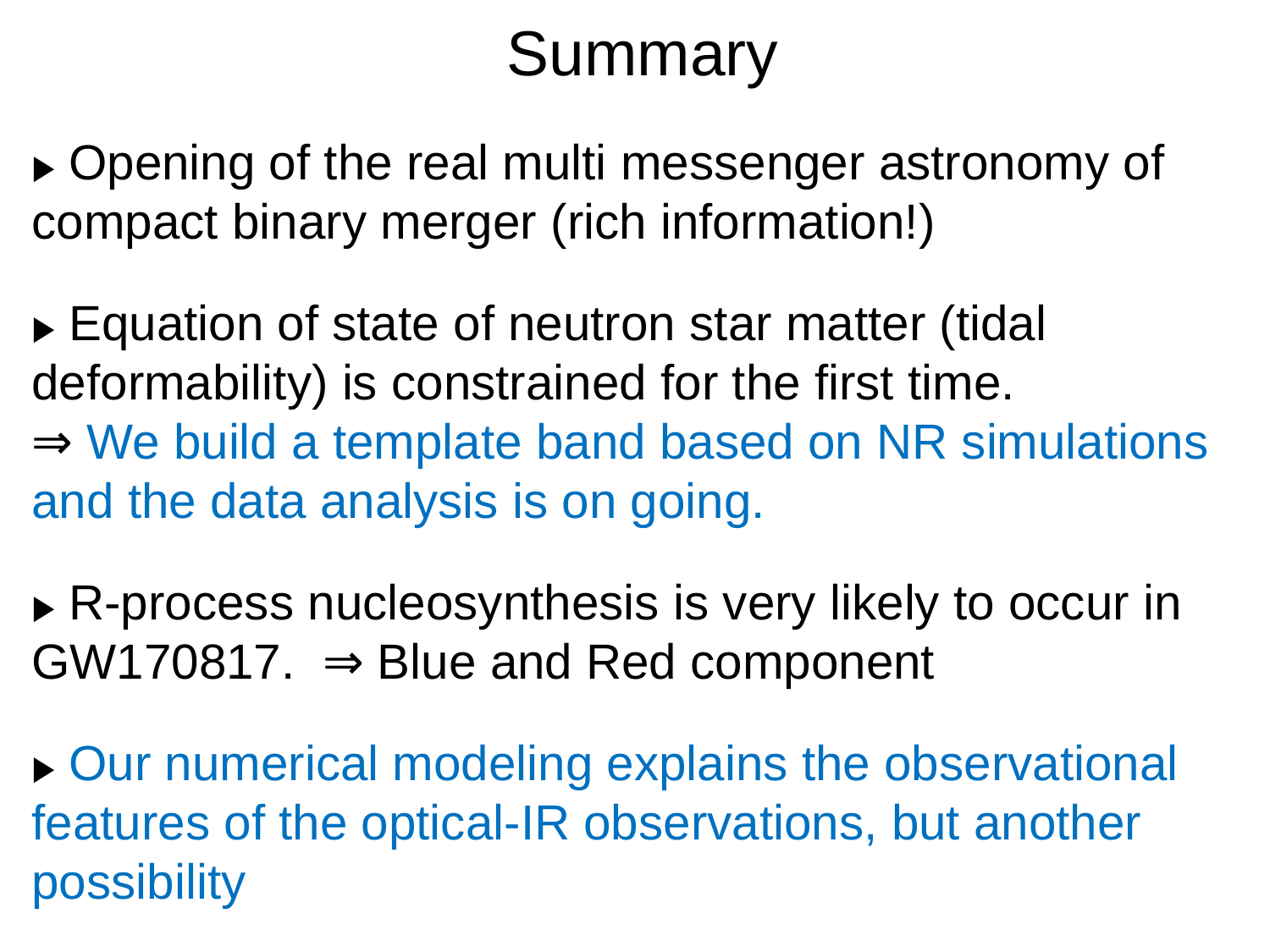

Summary

▶ Opening of the real multi messenger astronomy of compact binary merger (rich information!)

▶ Equation of state of neutron star matter (tidal deformability) is constrained for the first time.
⇒ We build a template band based on NR simulations and the data analysis is on going.

▶ R-process nucleosynthesis is very likely to occur in GW170817.  ⇒ Blue and Red component

▶ Our numerical modeling explains the observational features of the optical-IR observations, but another possibility